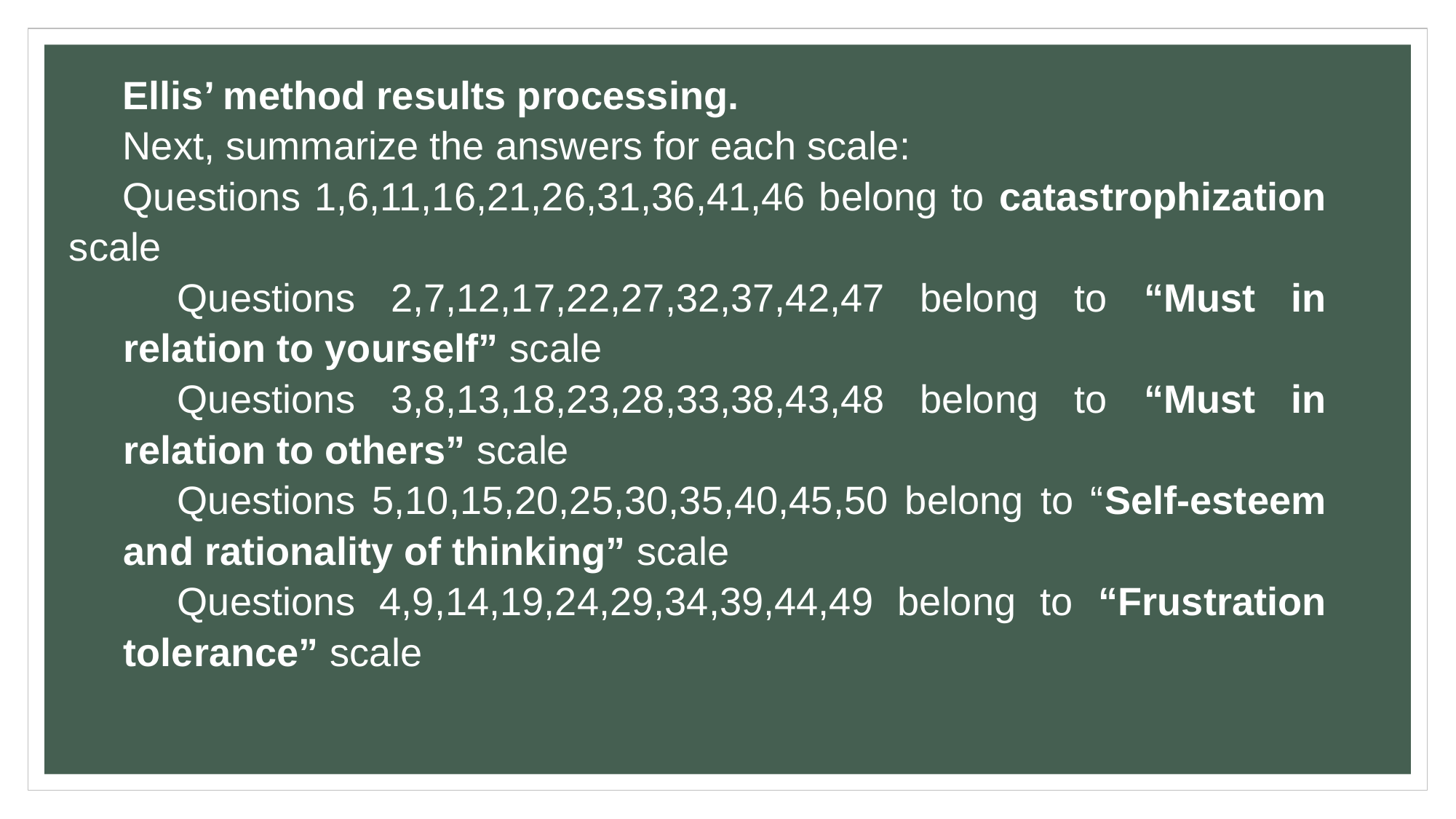

Ellis’ method results processing.
Next, summarize the answers for each scale:
Questions 1,6,11,16,21,26,31,36,41,46 belong to catastrophization scale
Questions 2,7,12,17,22,27,32,37,42,47 belong to “Must in relation to yourself” scale
Questions 3,8,13,18,23,28,33,38,43,48 belong to “Must in relation to others” scale
Questions 5,10,15,20,25,30,35,40,45,50 belong to “Self-esteem and rationality of thinking” scale
Questions 4,9,14,19,24,29,34,39,44,49 belong to “Frustration tolerance” scale